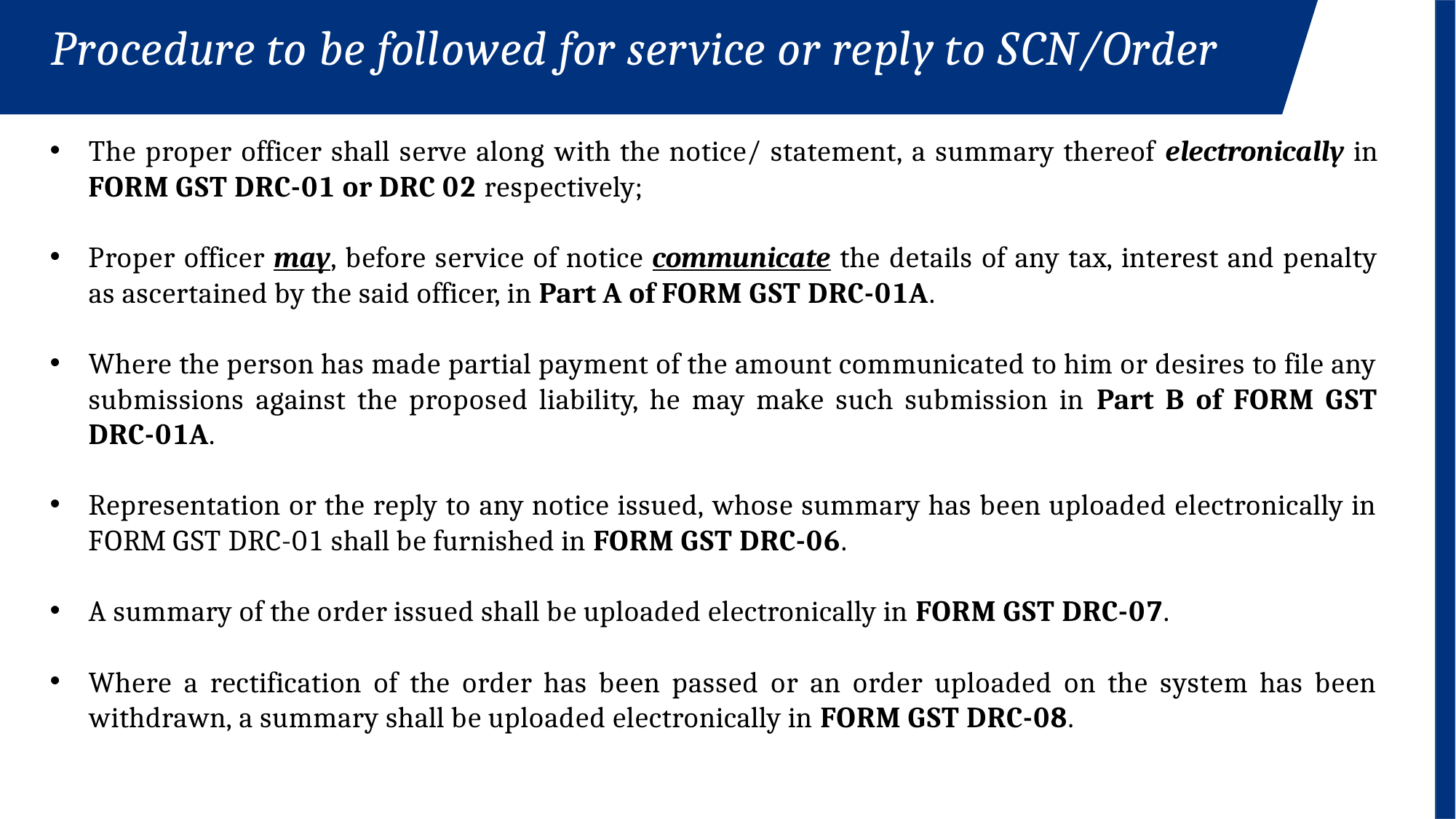

Procedure to be followed for service or reply to SCN/Order
The proper officer shall serve along with the notice/ statement, a summary thereof electronically in FORM GST DRC-01 or DRC 02 respectively;

Proper officer may, before service of notice communicate the details of any tax, interest and penalty as ascertained by the said officer, in Part A of FORM GST DRC-01A.

Where the person has made partial payment of the amount communicated to him or desires to file any submissions against the proposed liability, he may make such submission in Part B of FORM GST DRC-01A.

Representation or the reply to any notice issued, whose summary has been uploaded electronically in FORM GST DRC-01 shall be furnished in FORM GST DRC-06.

A summary of the order issued shall be uploaded electronically in FORM GST DRC-07.

Where a rectification of the order has been passed or an order uploaded on the system has been withdrawn, a summary shall be uploaded electronically in FORM GST DRC-08.